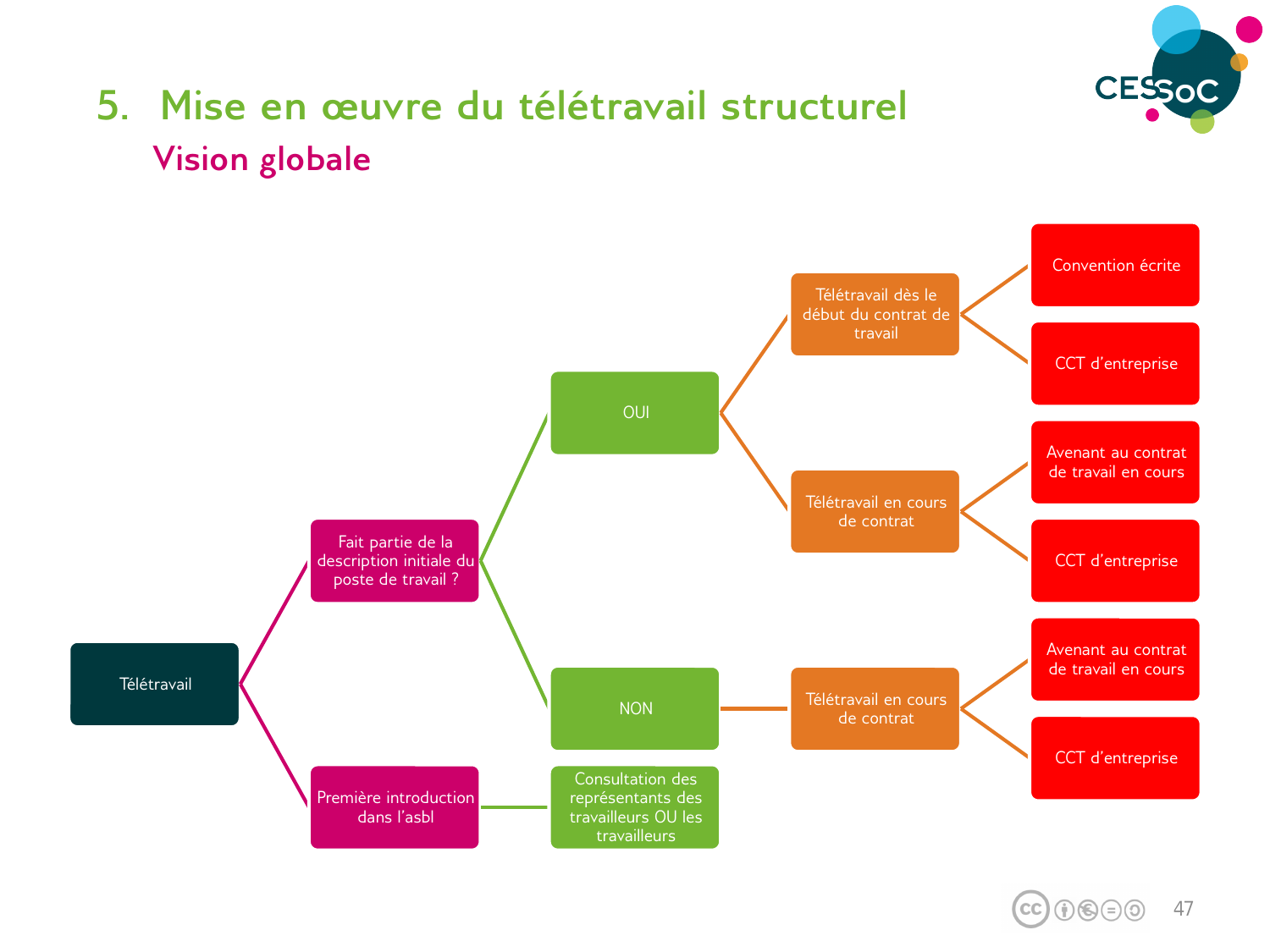

Mise en œuvre du télétravail structurel
Vision globale
Télétravail

Fait partie de la description initiale du poste de travail ?

OUI

Télétravail dès le début du contrat de travail

Convention écrite

CCT d’entreprise

Télétravail en cours de contrat

Avenant au contrat de travail en cours

CCT d’entreprise

NON

Télétravail en cours de contrat

Avenant au contrat de travail en cours

CCT d’entreprise

Première introduction dans l’asbl

Consultation des représentants des travailleurs OU les travailleurs
47